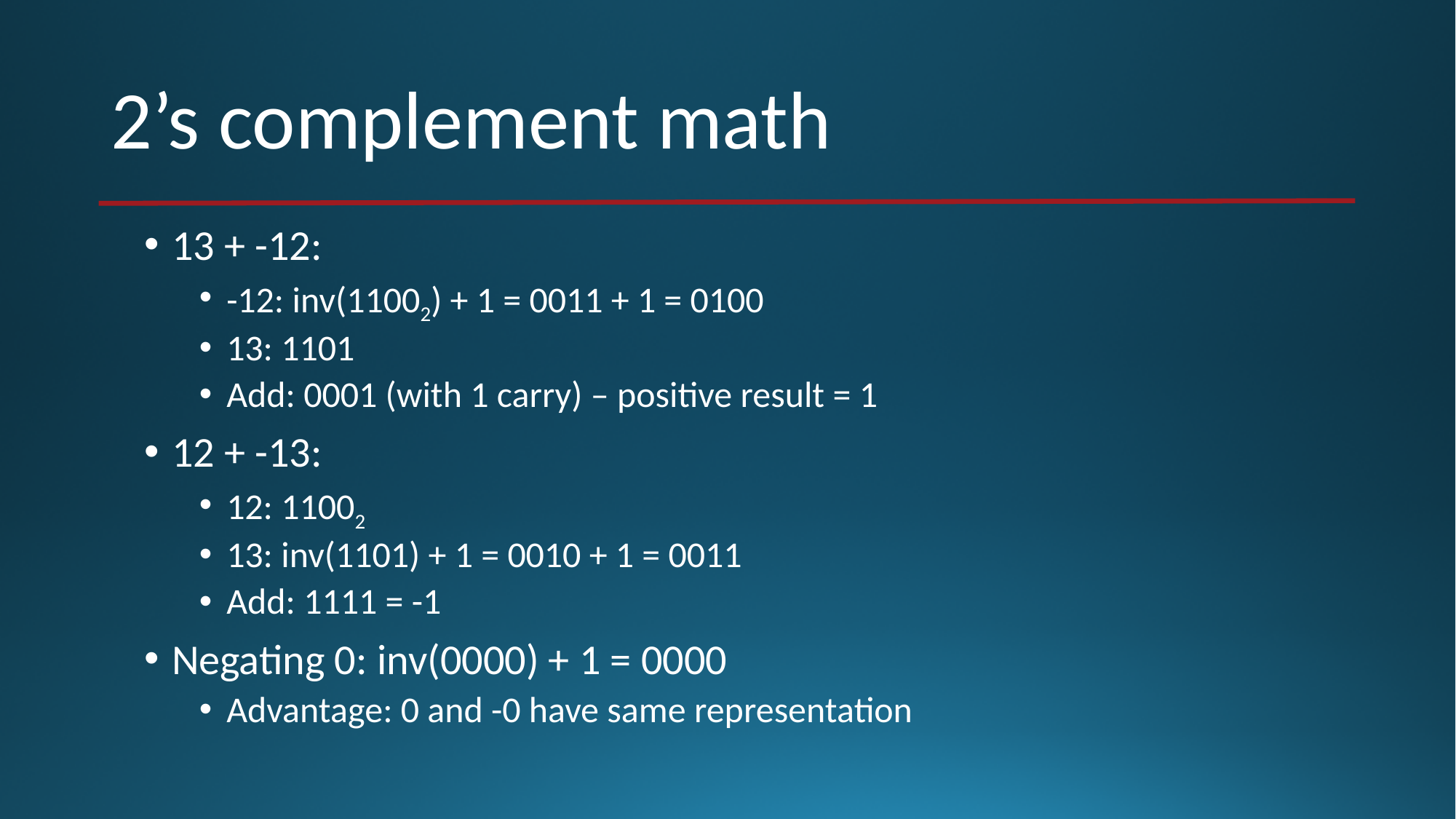

# 2’s complement math
13 + -12:
-12: inv(11002) + 1 = 0011 + 1 = 0100
13: 1101
Add: 0001 (with 1 carry) – positive result = 1
12 + -13:
12: 11002
13: inv(1101) + 1 = 0010 + 1 = 0011
Add: 1111 = -1
Negating 0: inv(0000) + 1 = 0000
Advantage: 0 and -0 have same representation